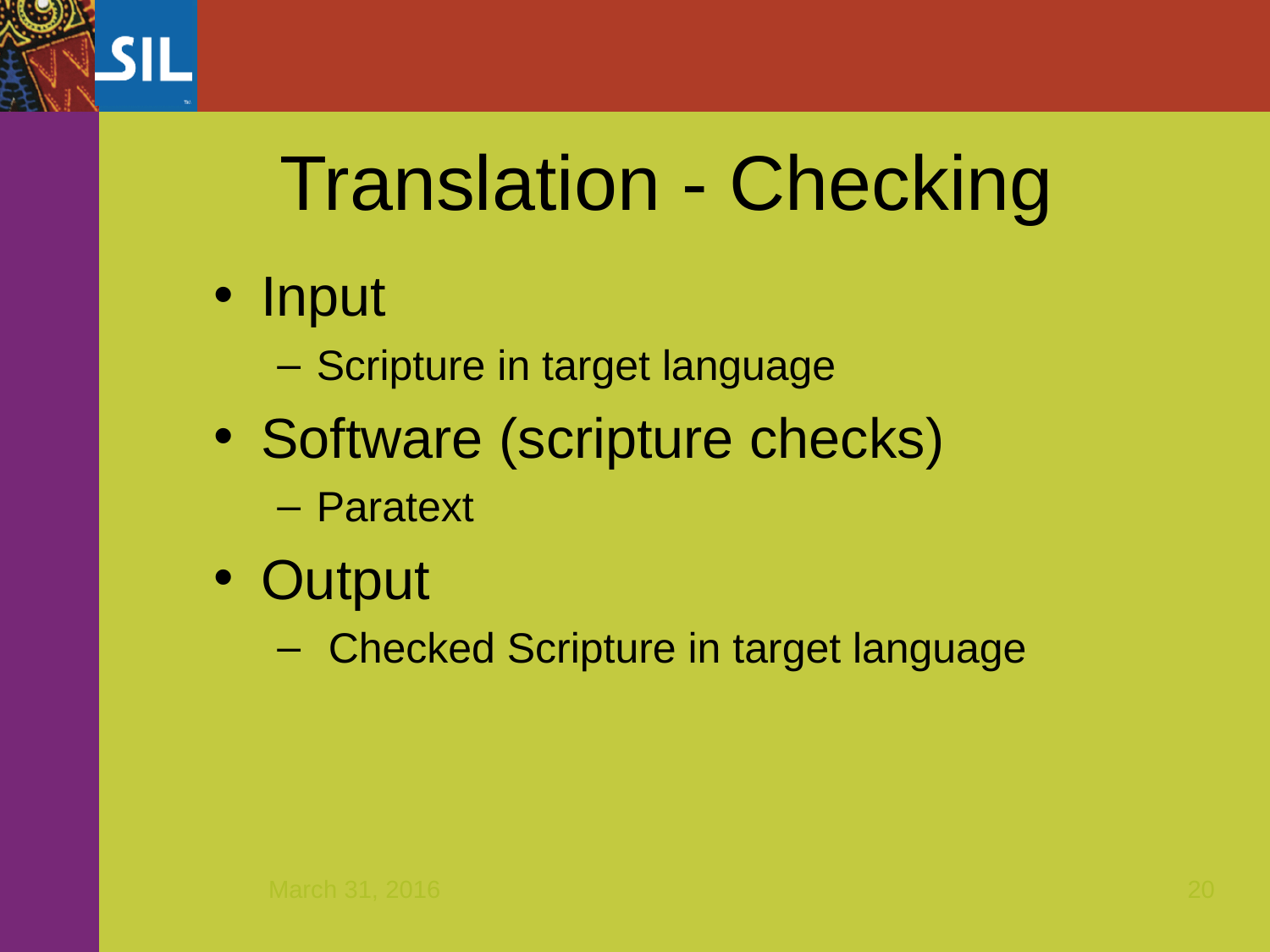

Translation - Checking
Input
Scripture in target language
Software (scripture checks)
Paratext
Output
 Checked Scripture in target language
March 31, 2016

20